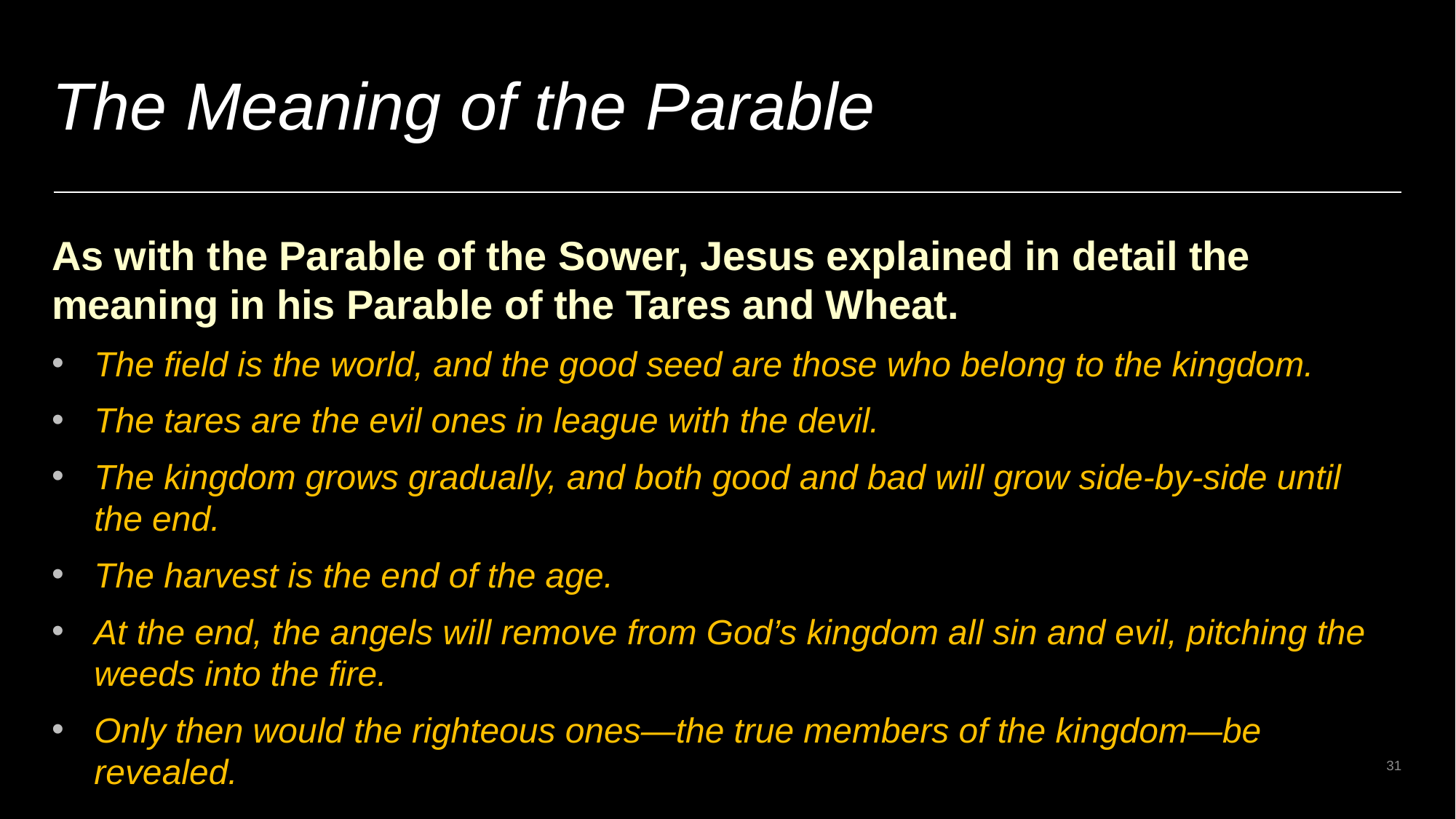

# The Meaning of the Parable
As with the Parable of the Sower, Jesus explained in detail the meaning in his Parable of the Tares and Wheat.
The field is the world, and the good seed are those who belong to the kingdom.
The tares are the evil ones in league with the devil.
The kingdom grows gradually, and both good and bad will grow side-by-side until the end.
The harvest is the end of the age.
At the end, the angels will remove from God’s kingdom all sin and evil, pitching the weeds into the fire.
Only then would the righteous ones—the true members of the kingdom—be revealed.
31